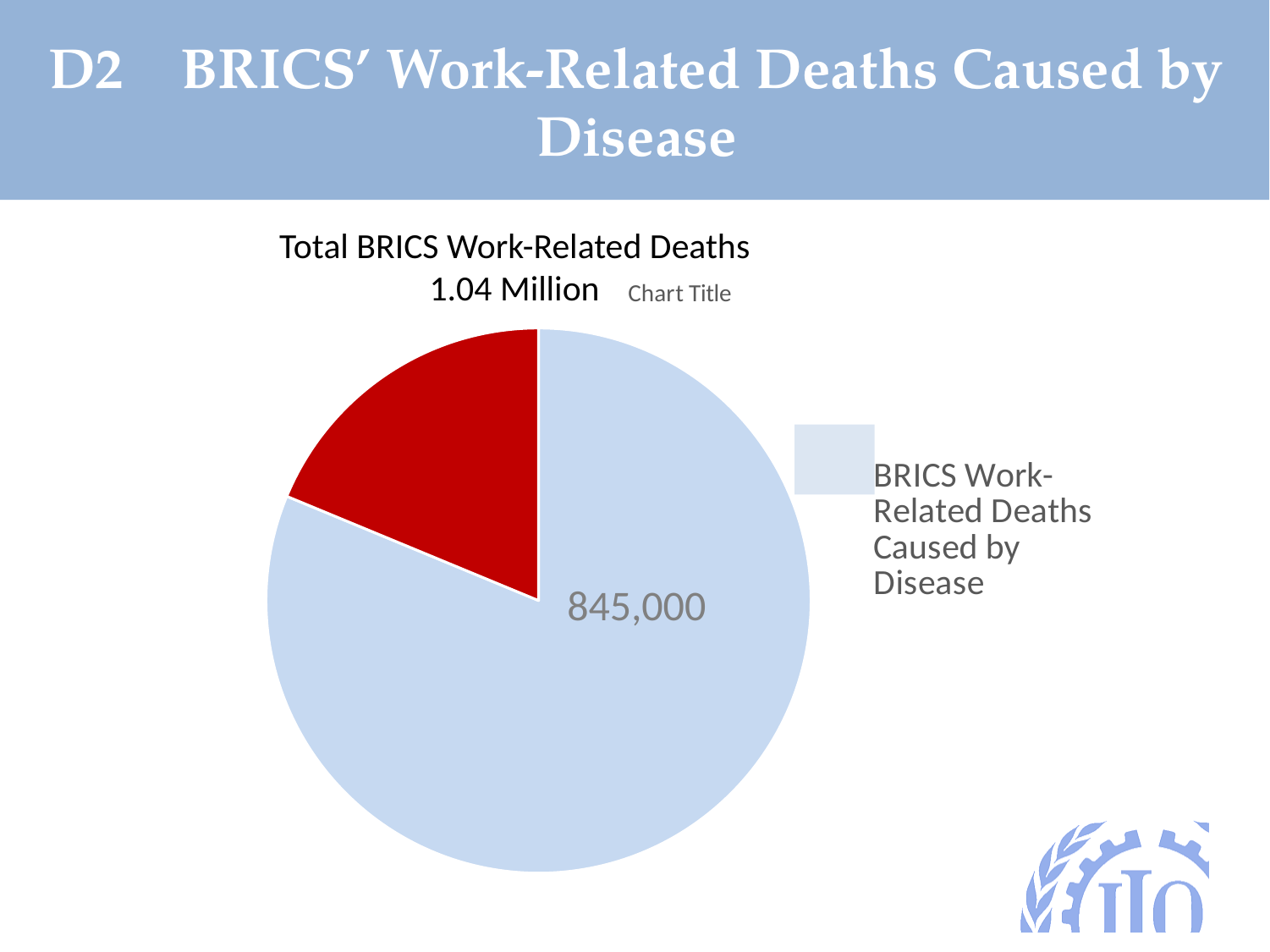

D2    BRICS’ Work-Related Deaths Caused by Disease
Total BRICS Work-Related Deaths
1.04 Million

### Chart

| Category |
|---|

### Chart:

| Category |  |
|---|---|
| BRICS Work-Related Deaths Caused by Disease | 845000.0 |
845,000